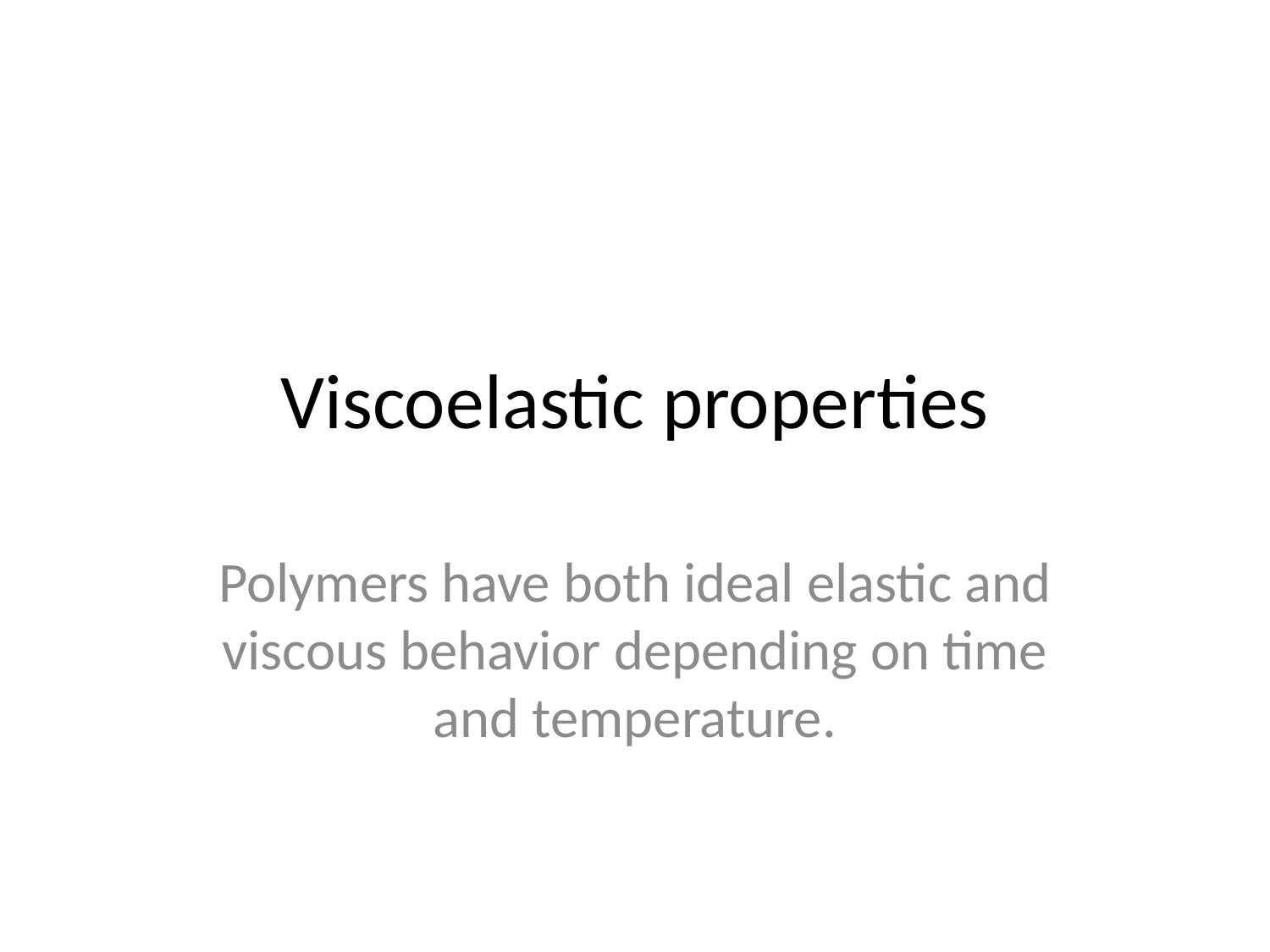

# Viscoelastic properties
Polymers have both ideal elastic and viscous behavior depending on time and temperature.